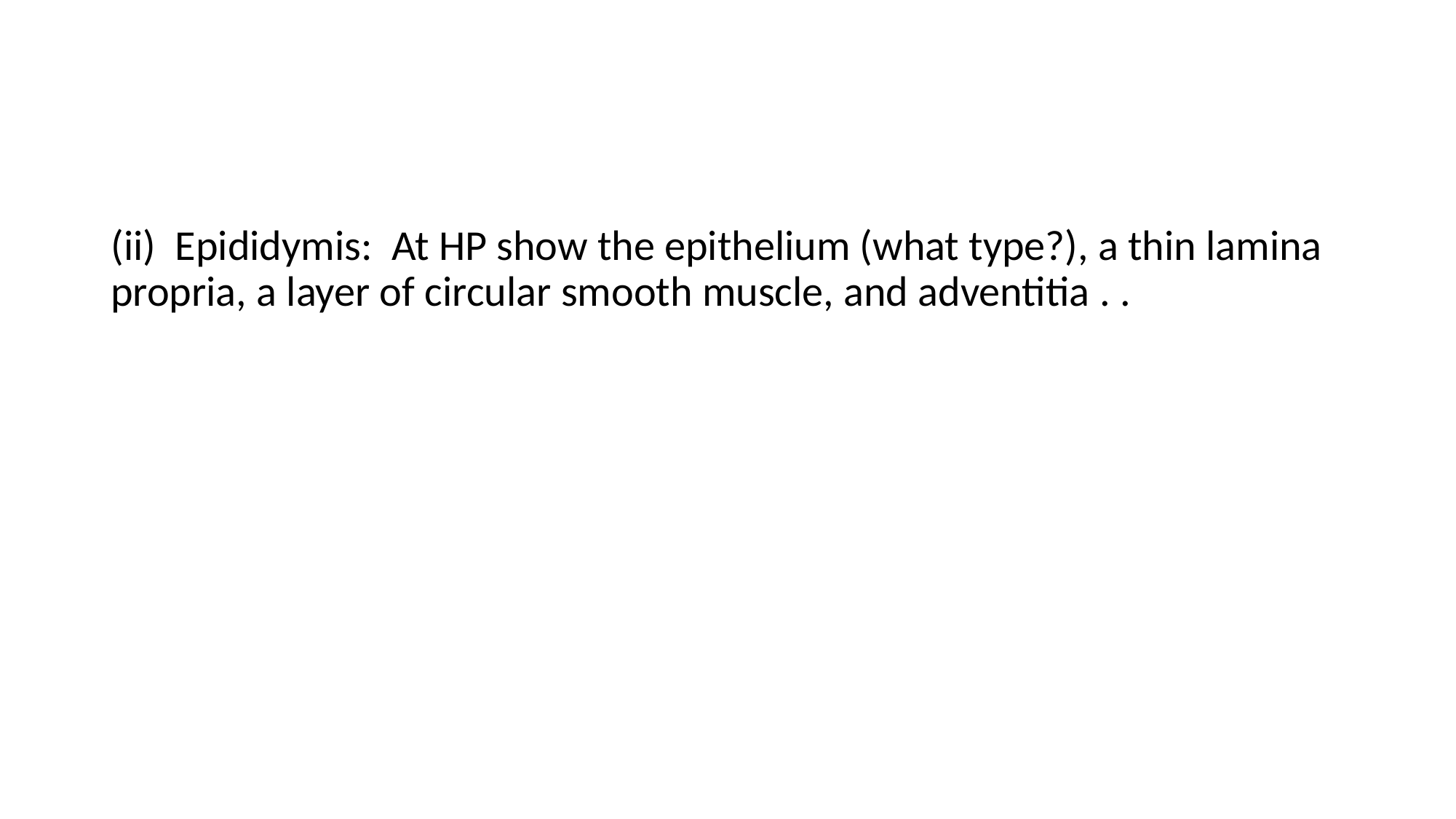

#
(ii)  Epididymis:  At HP show the epithelium (what type?), a thin lamina propria, a layer of circular smooth muscle, and adventitia . .